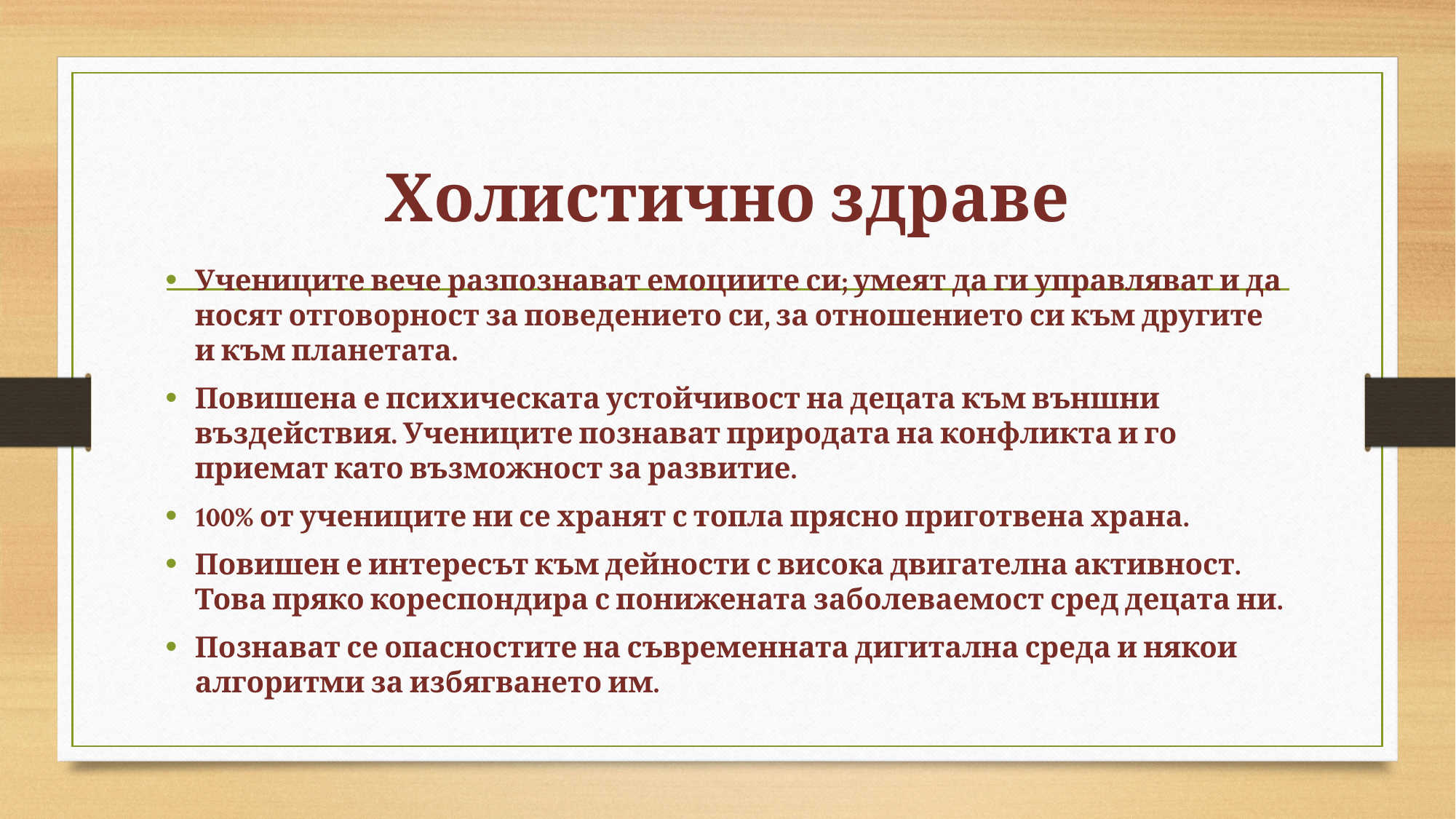

# Холистично здраве
Учениците вече разпознават емоциите си; умеят да ги управляват и да носят отговорност за поведението си, за отношението си към другите и към планетата.
Повишена е психическата устойчивост на децата към външни въздействия. Учениците познават природата на конфликта и го приемат като възможност за развитие.
100% от учениците ни се хранят с топла прясно приготвена храна.
Повишен е интересът към дейности с висока двигателна активност. Това пряко кореспондира с понижената заболеваемост сред децата ни.
Познават се опасностите на съвременната дигитална среда и някои алгоритми за избягването им.